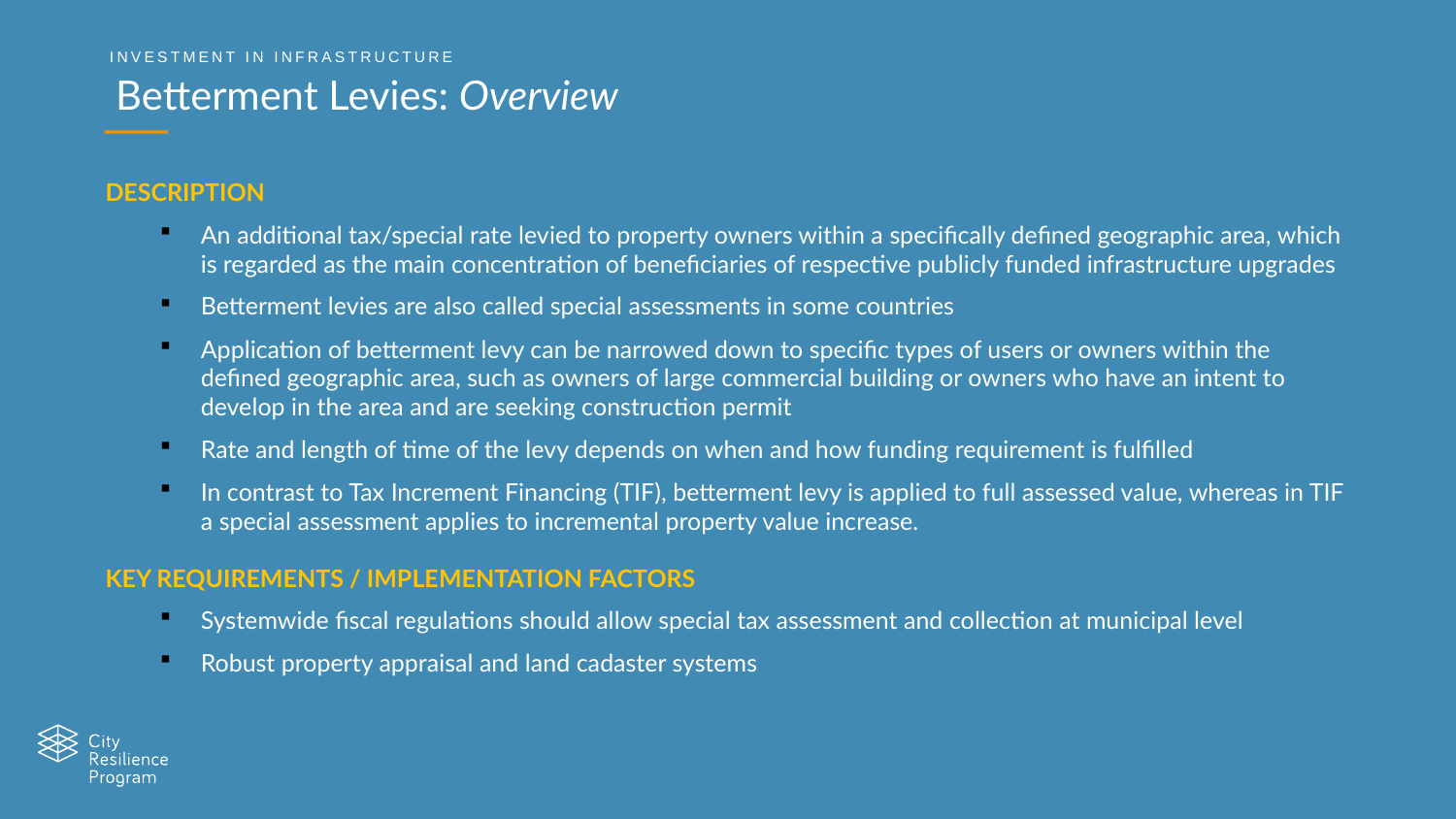

INVESTMENT IN INFRASTRUCTURE
Betterment Levies: Overview

DESCRIPTION
An additional tax/special rate levied to property owners within a specifically defined geographic area, which is regarded as the main concentration of beneficiaries of respective publicly funded infrastructure upgrades
Betterment levies are also called special assessments in some countries
Application of betterment levy can be narrowed down to specific types of users or owners within the defined geographic area, such as owners of large commercial building or owners who have an intent to develop in the area and are seeking construction permit
Rate and length of time of the levy depends on when and how funding requirement is fulfilled
In contrast to Tax Increment Financing (TIF), betterment levy is applied to full assessed value, whereas in TIF a special assessment applies to incremental property value increase.
KEY REQUIREMENTS / IMPLEMENTATION FACTORS
Systemwide fiscal regulations should allow special tax assessment and collection at municipal level
Robust property appraisal and land cadaster systems